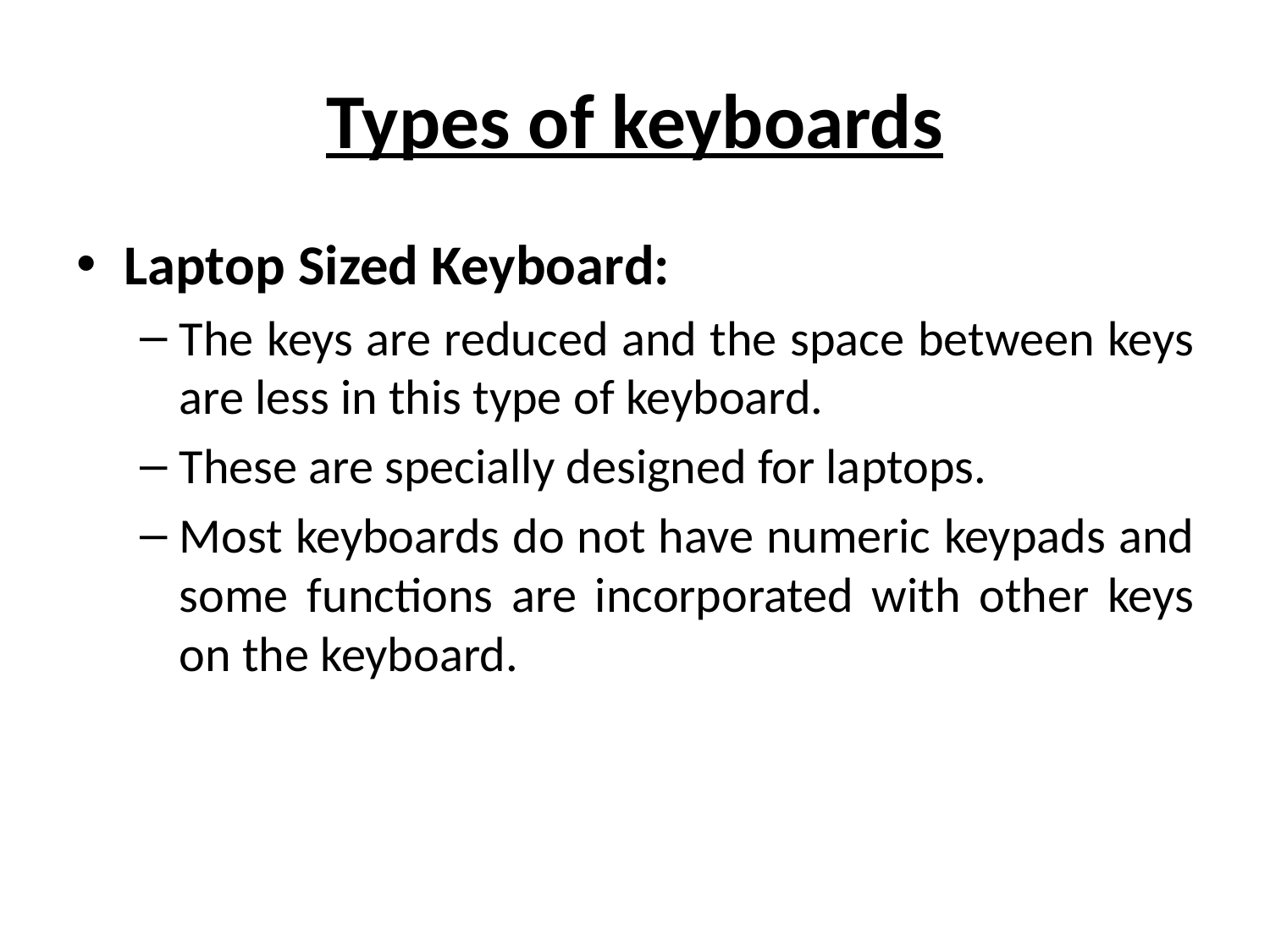

# Types of keyboards
Laptop Sized Keyboard:
The keys are reduced and the space between keys are less in this type of keyboard.
These are specially designed for laptops.
Most keyboards do not have numeric keypads and some functions are incorporated with other keys on the keyboard.